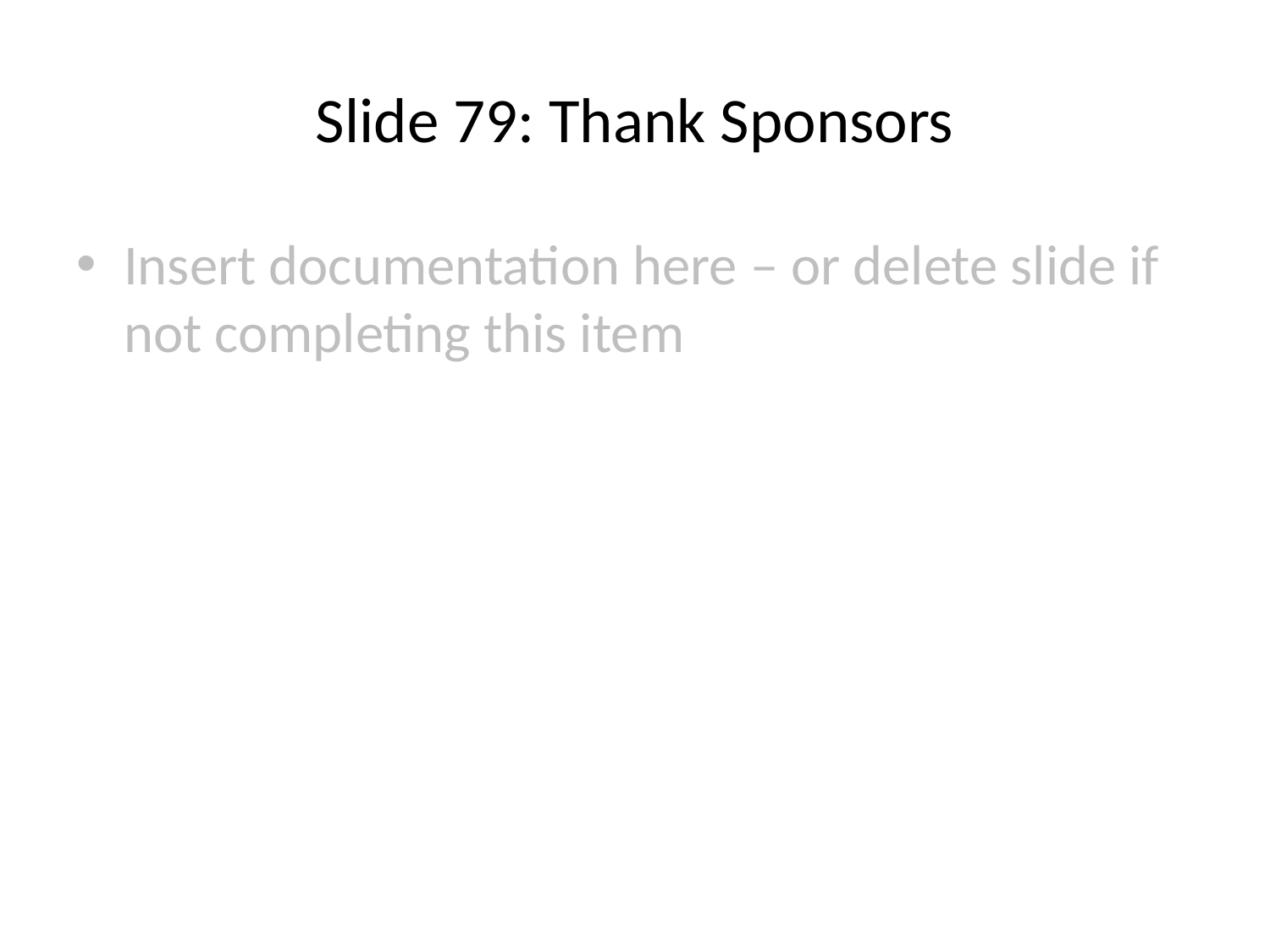

# Slide 79: Thank Sponsors
Insert documentation here – or delete slide if not completing this item